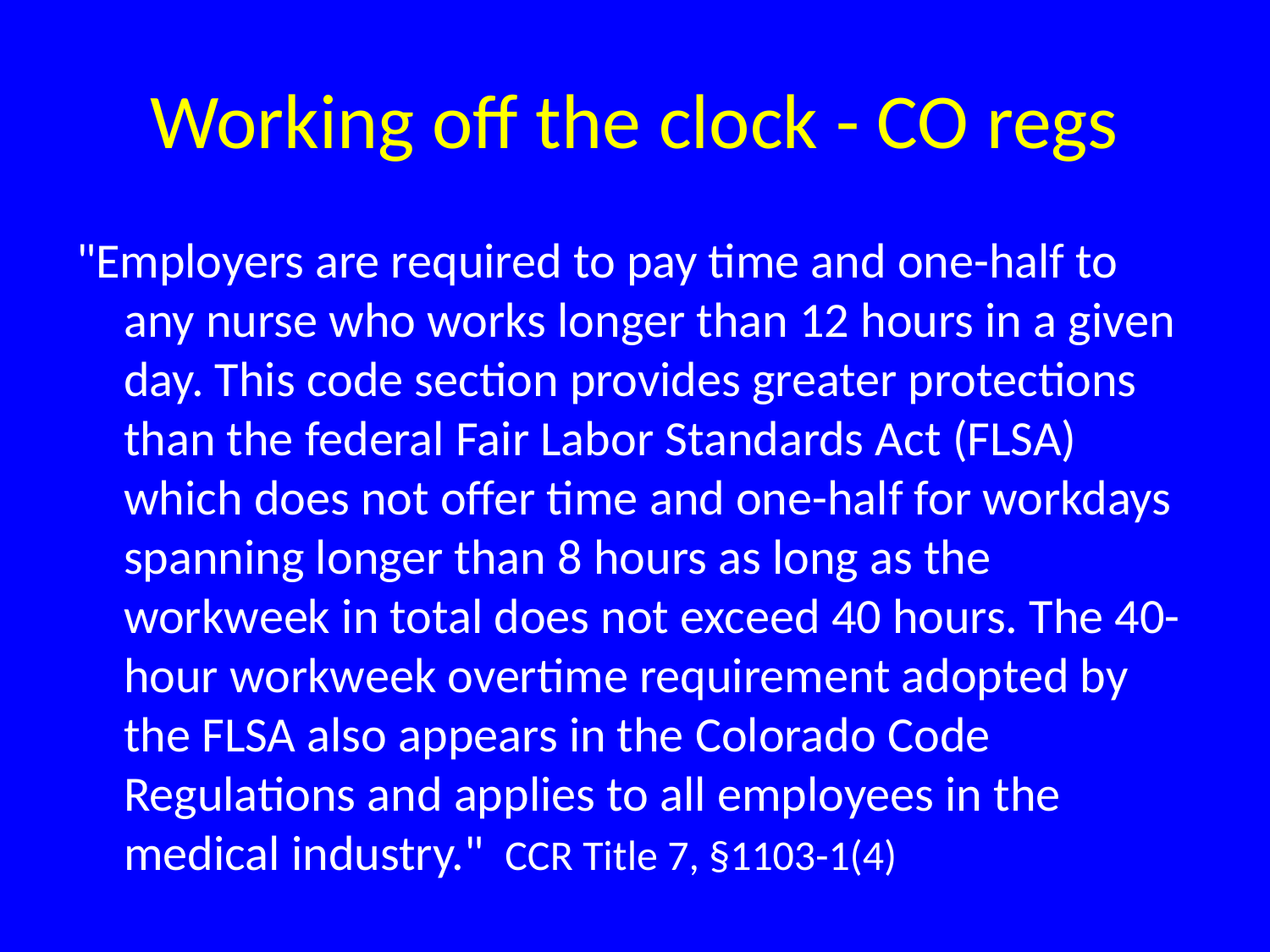

# Working off the clock - CO regs
"Employers are required to pay time and one-half to any nurse who works longer than 12 hours in a given day. This code section provides greater protections than the federal Fair Labor Standards Act (FLSA) which does not offer time and one-half for workdays spanning longer than 8 hours as long as the workweek in total does not exceed 40 hours. The 40-hour workweek overtime requirement adopted by the FLSA also appears in the Colorado Code Regulations and applies to all employees in the medical industry." 	CCR Title 7, §1103-1(4)